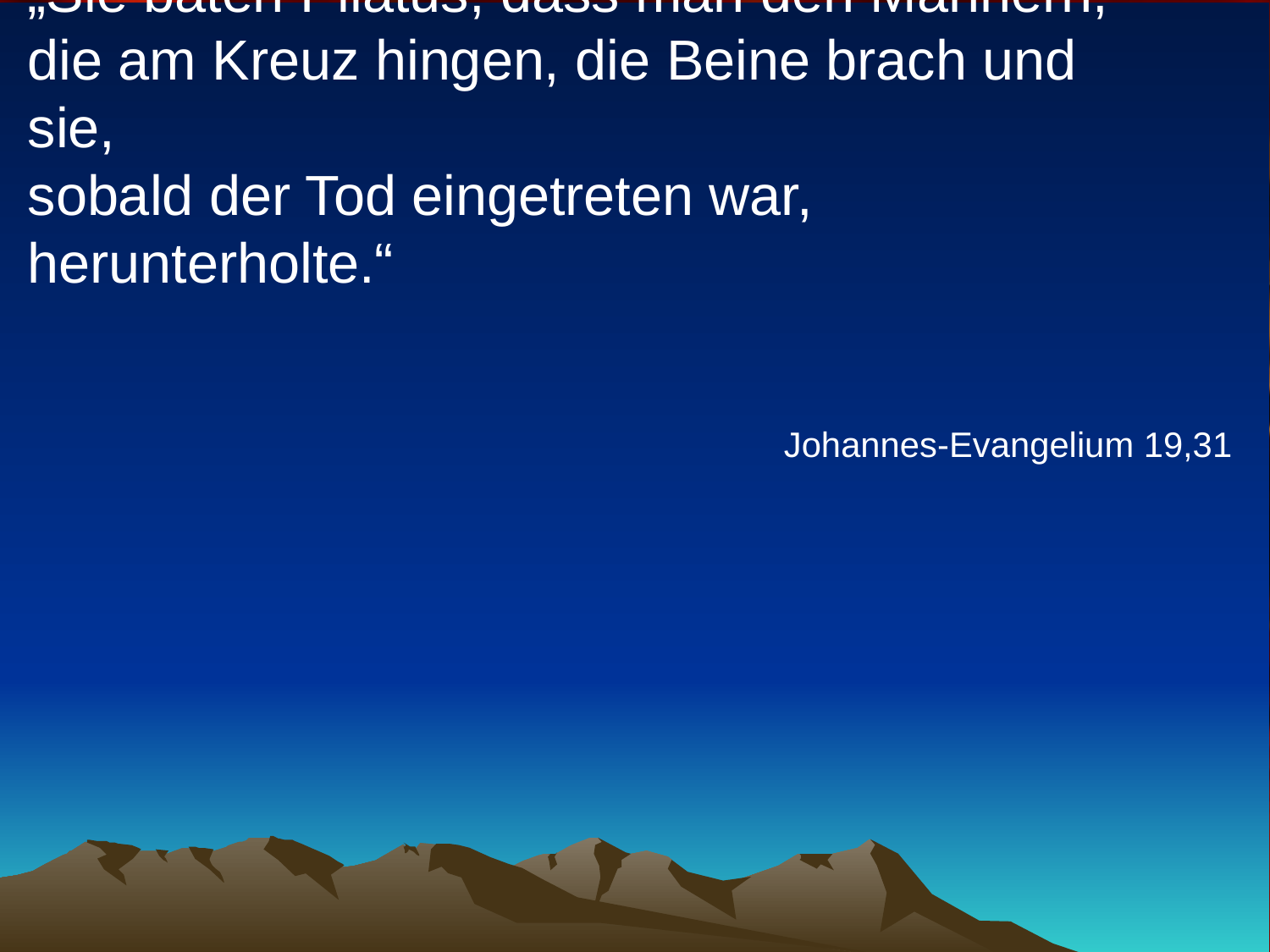

# „Sie baten Pilatus, dass man den Männern, die am Kreuz hingen, die Beine brach und sie, sobald der Tod eingetreten war, herunterholte.“
Johannes-Evangelium 19,31